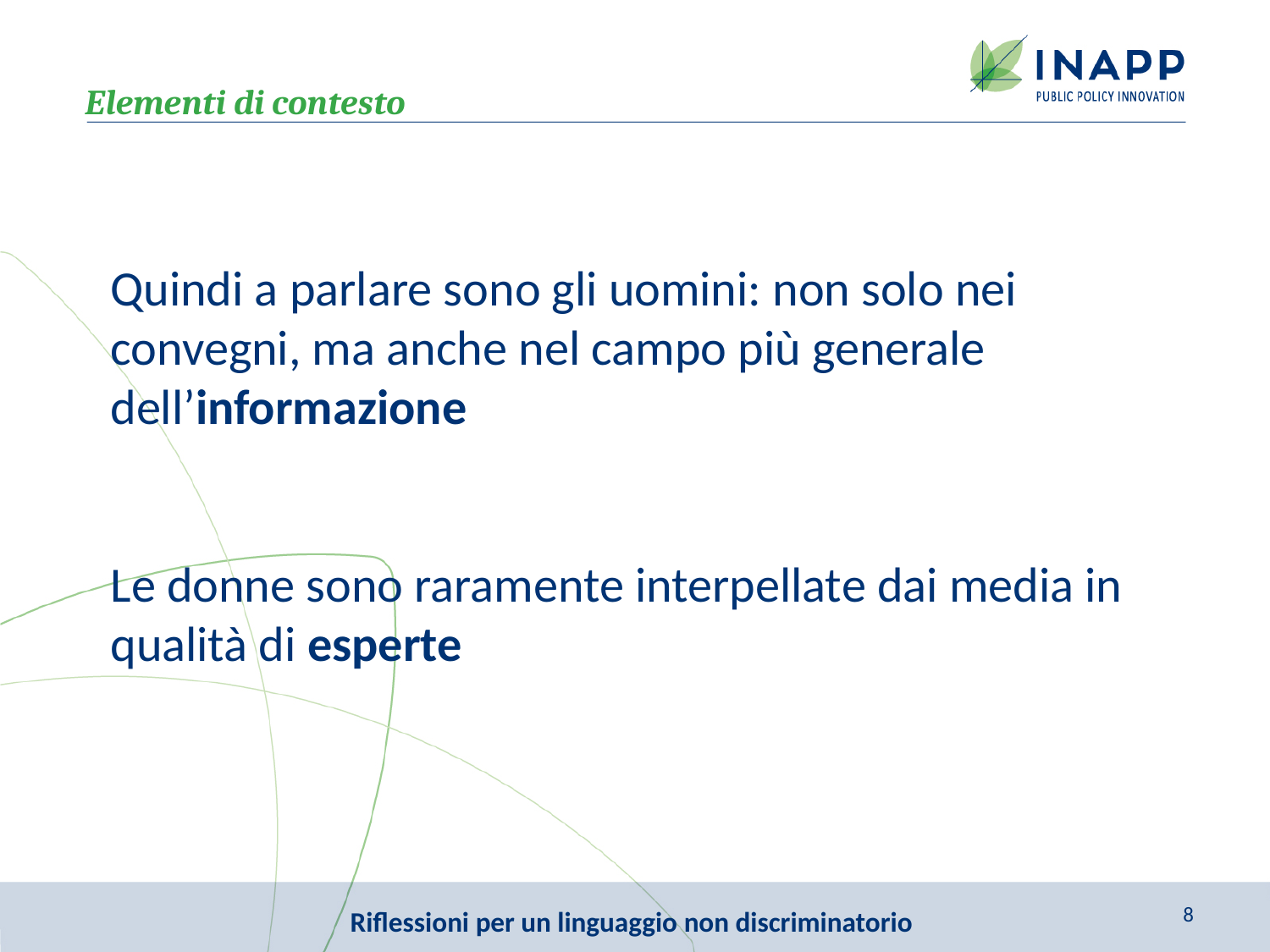

Elementi di contesto
Quindi a parlare sono gli uomini: non solo nei convegni, ma anche nel campo più generale dell’informazione

Le donne sono raramente interpellate dai media in qualità di esperte
8
Riflessioni per un linguaggio non discriminatorio